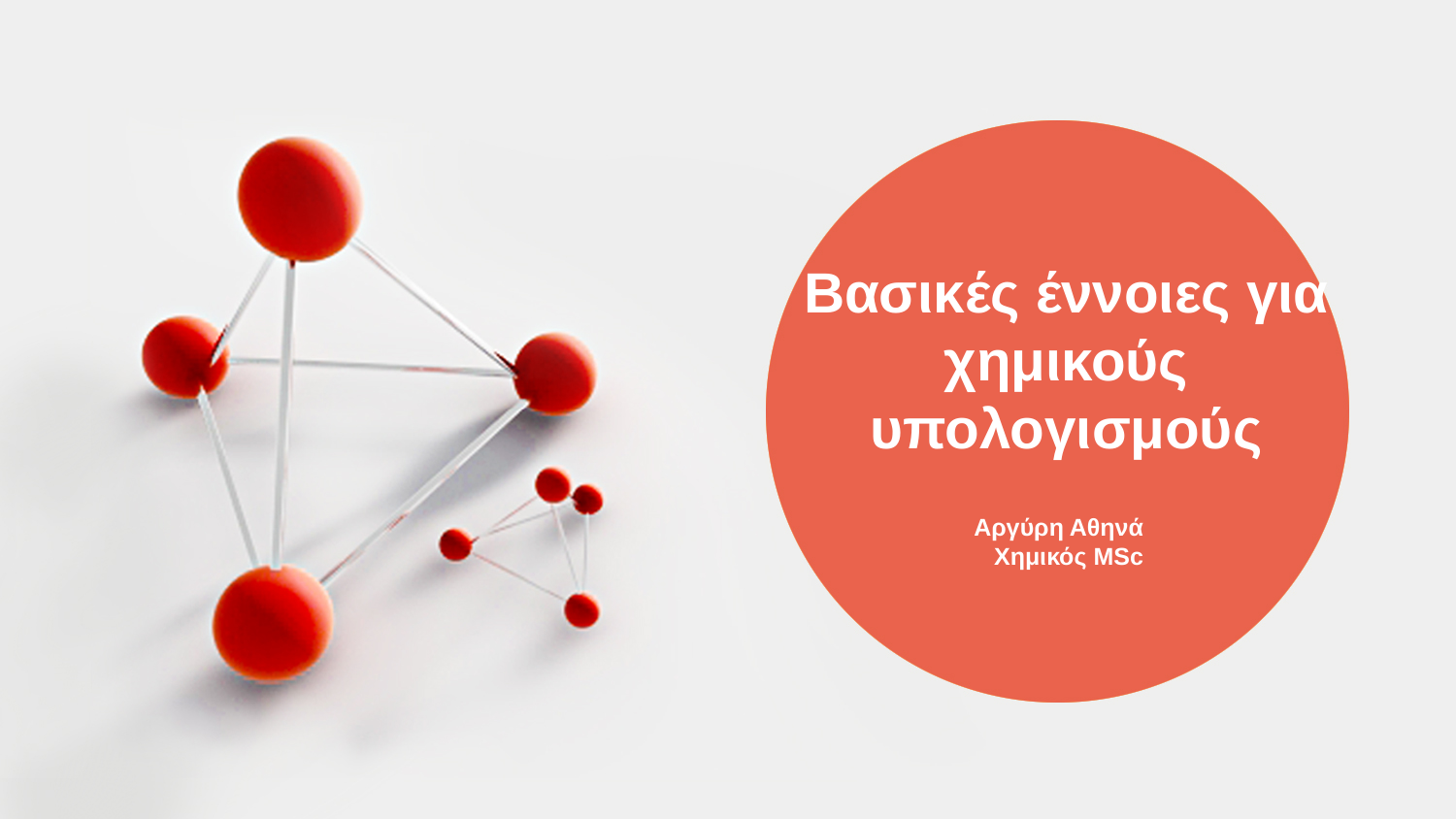

Βασικές έννοιες για χημικούς υπολογισμούς
Αργύρη Αθηνά
Χημικός MSc